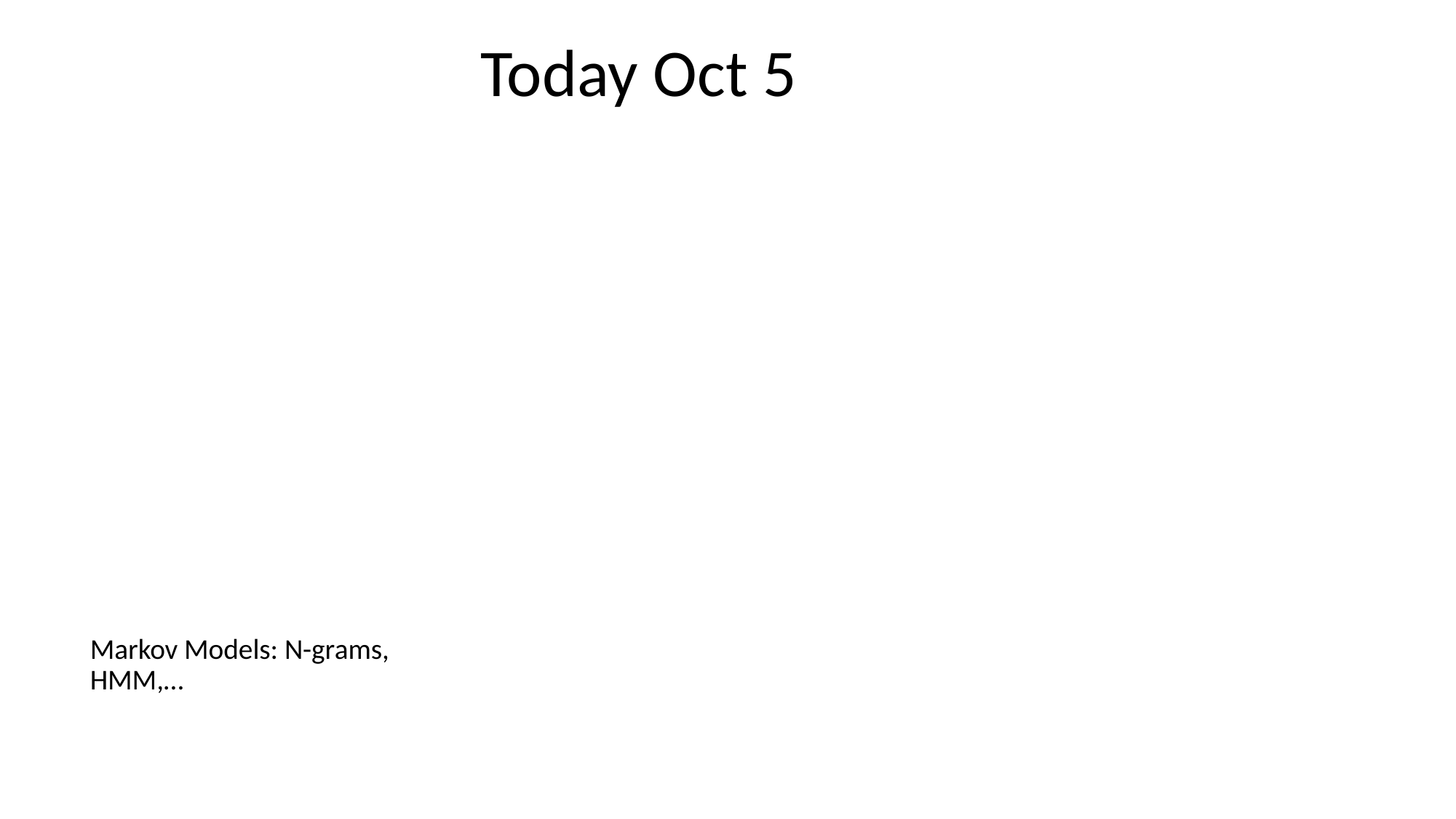

# Today Oct 5
Markov Models: N-grams, HMM,…